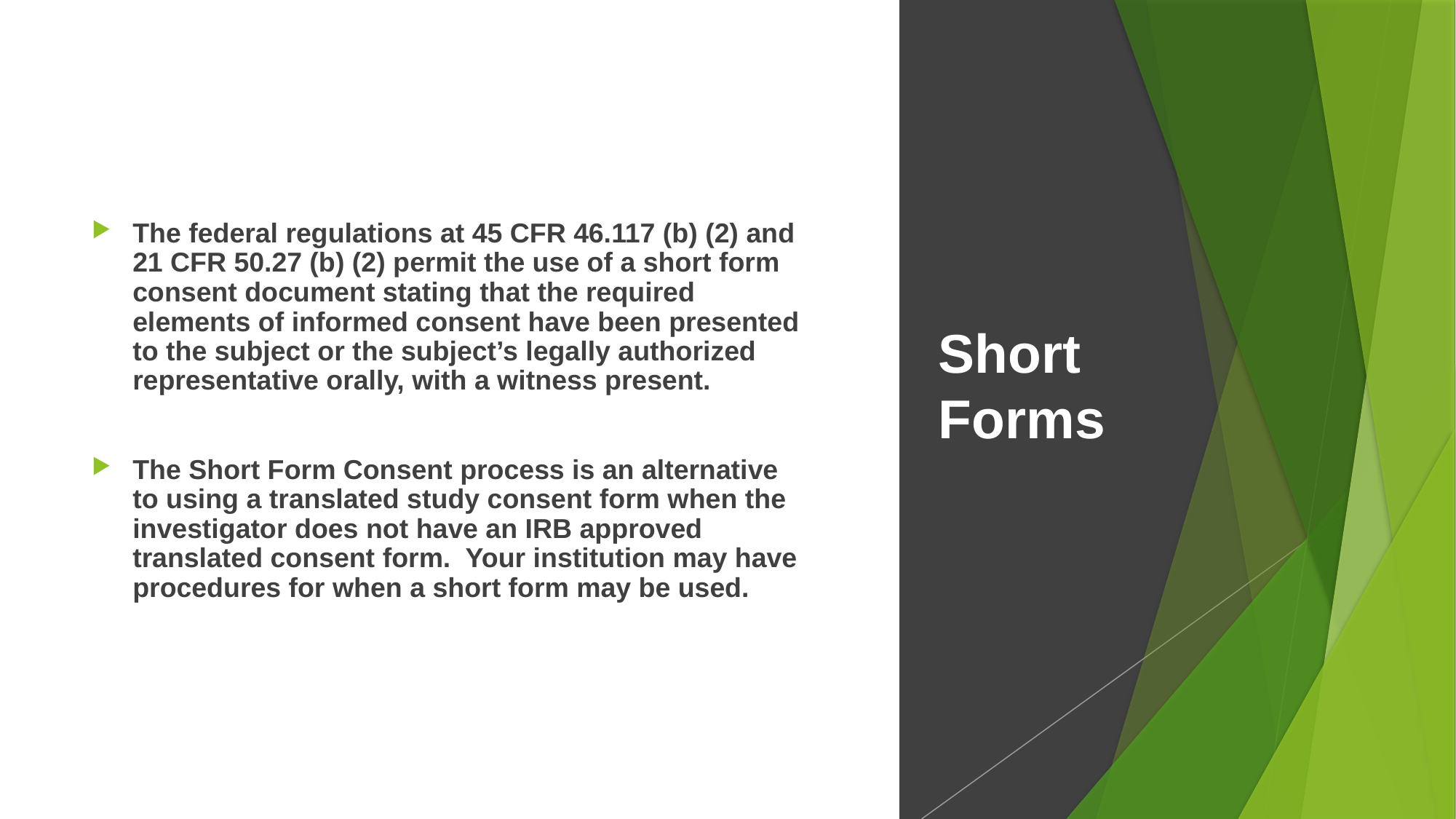

# Short Forms

The federal regulations at 45 CFR 46.117 (b) (2) and 21 CFR 50.27 (b) (2) permit the use of a short form consent document stating that the required elements of informed consent have been presented to the subject or the subject’s legally authorized representative orally, with a witness present.

The Short Form Consent process is an alternative to using a translated study consent form when the investigator does not have an IRB approved translated consent form.  Your institution may have procedures for when a short form may be used.